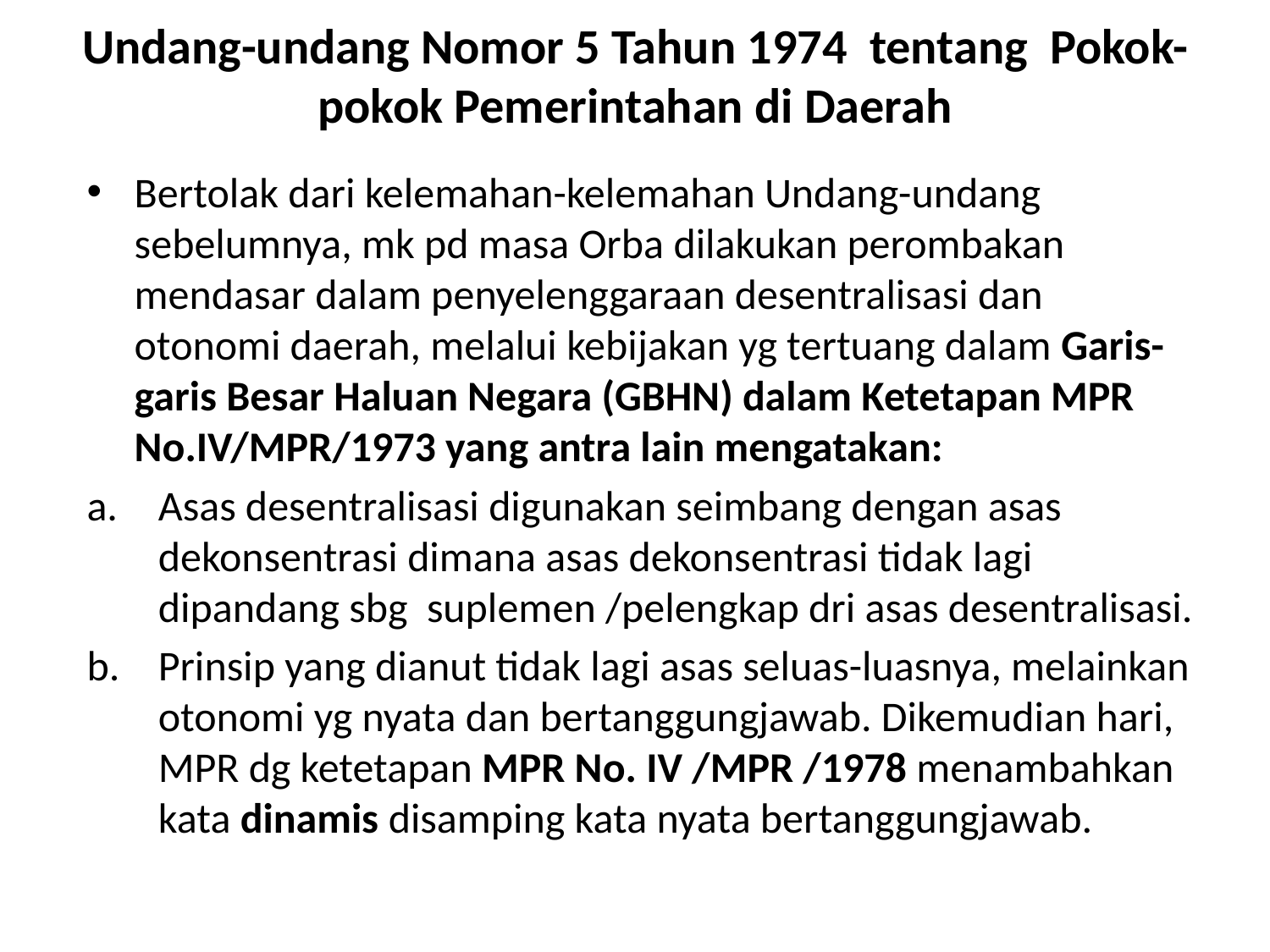

# Undang-undang Nomor 5 Tahun 1974  tentang  Pokok-pokok Pemerintahan di Daerah
Bertolak dari kelemahan-kelemahan Undang-undang sebelumnya, mk pd masa Orba dilakukan perombakan mendasar dalam penyelenggaraan desentralisasi dan otonomi daerah, melalui kebijakan yg tertuang dalam Garis-garis Besar Haluan Negara (GBHN) dalam Ketetapan MPR No.IV/MPR/1973 yang antra lain mengatakan:
Asas desentralisasi digunakan seimbang dengan asas dekonsentrasi dimana asas dekonsentrasi tidak lagi dipandang sbg  suplemen /pelengkap dri asas desentralisasi.
Prinsip yang dianut tidak lagi asas seluas-luasnya, melainkan otonomi yg nyata dan bertanggungjawab. Dikemudian hari, MPR dg ketetapan MPR No. IV /MPR /1978 menambahkan kata dinamis disamping kata nyata bertanggungjawab.